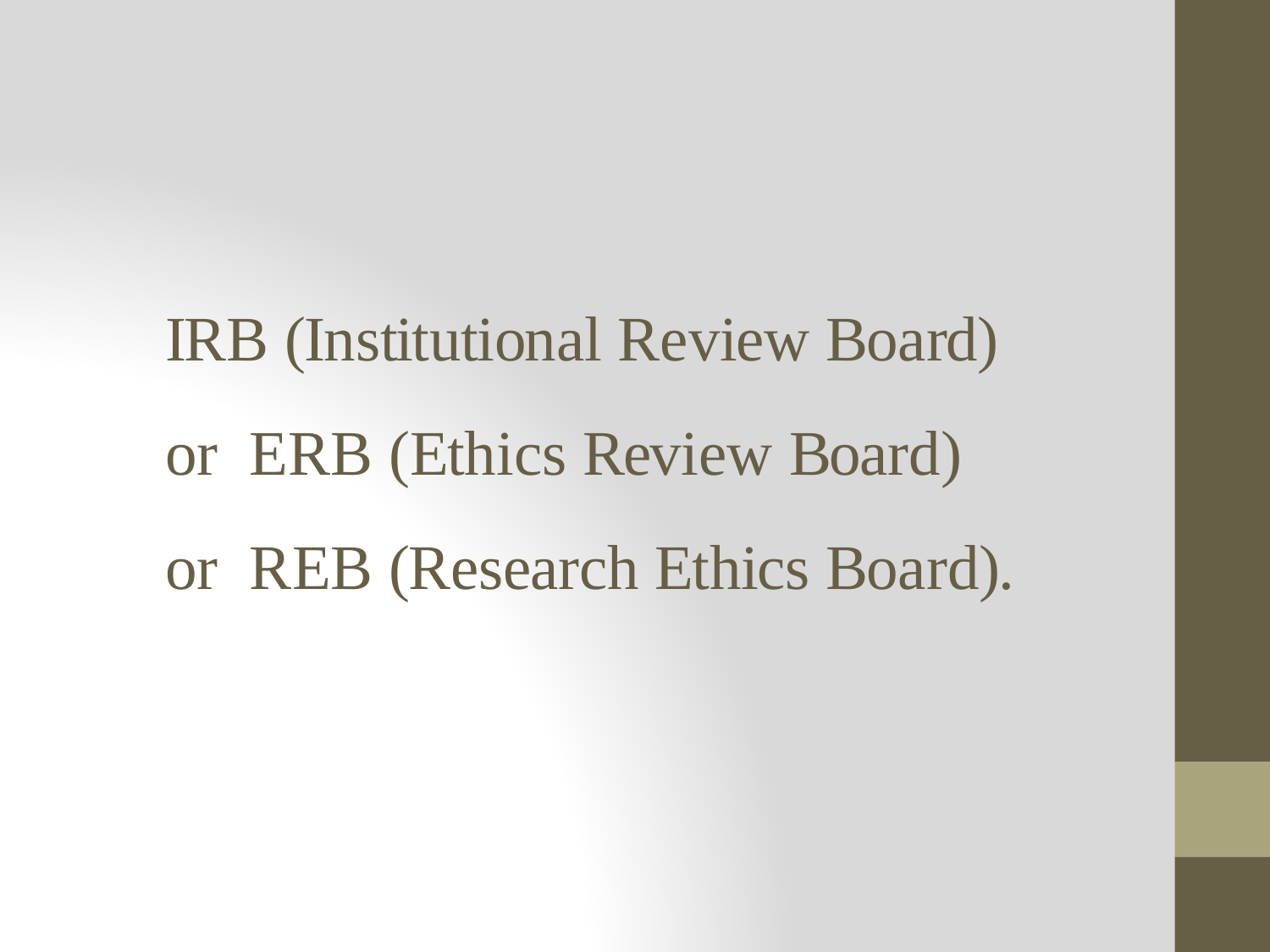

# IRB (Institutional Review Board) or  ERB (Ethics Review Board) or  REB (Research Ethics Board).